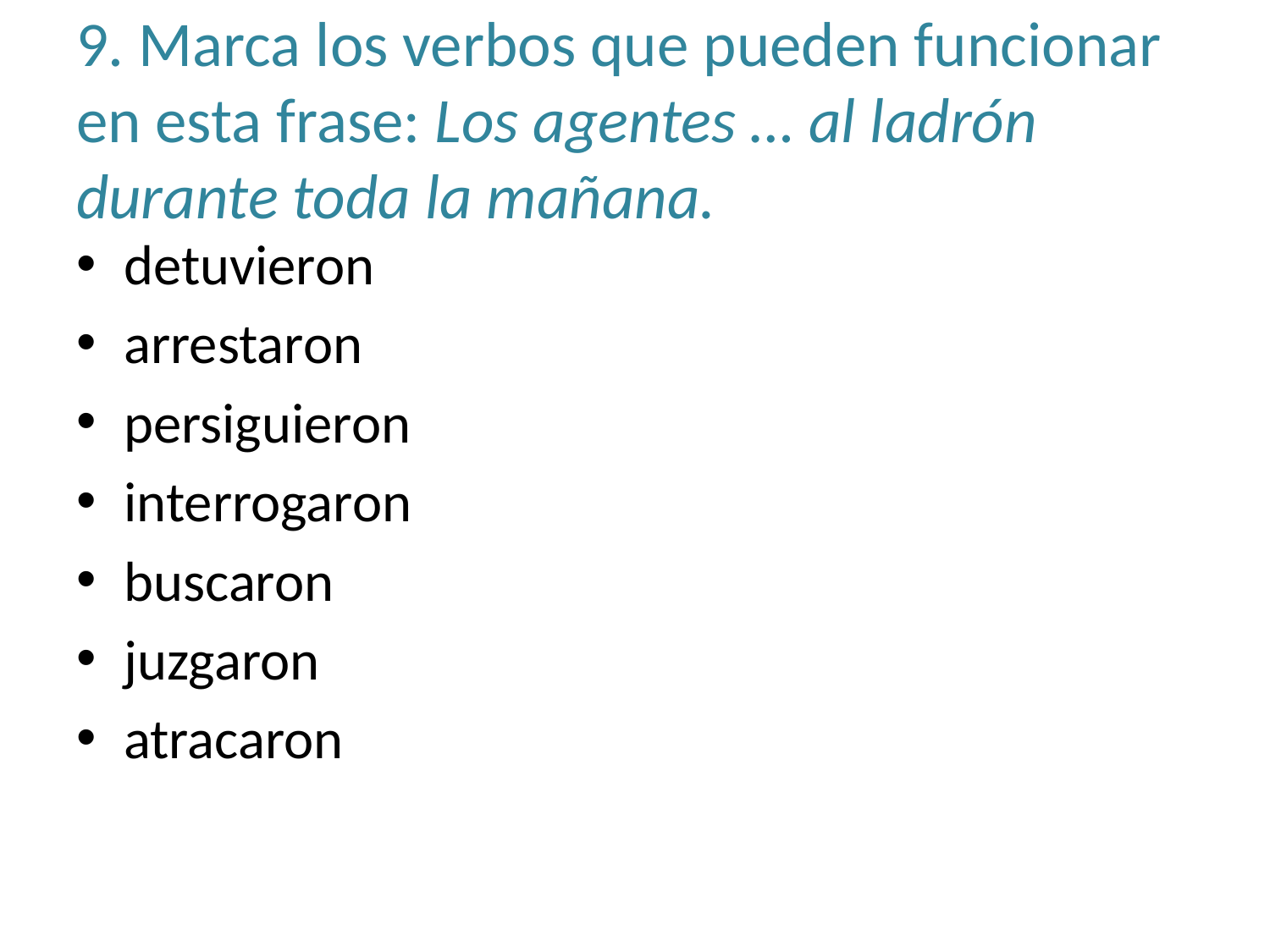

# 9. Marca los verbos que pueden funcionar en esta frase: Los agentes … al ladrón durante toda la mañana.
detuvieron
arrestaron
persiguieron
interrogaron
buscaron
juzgaron
atracaron